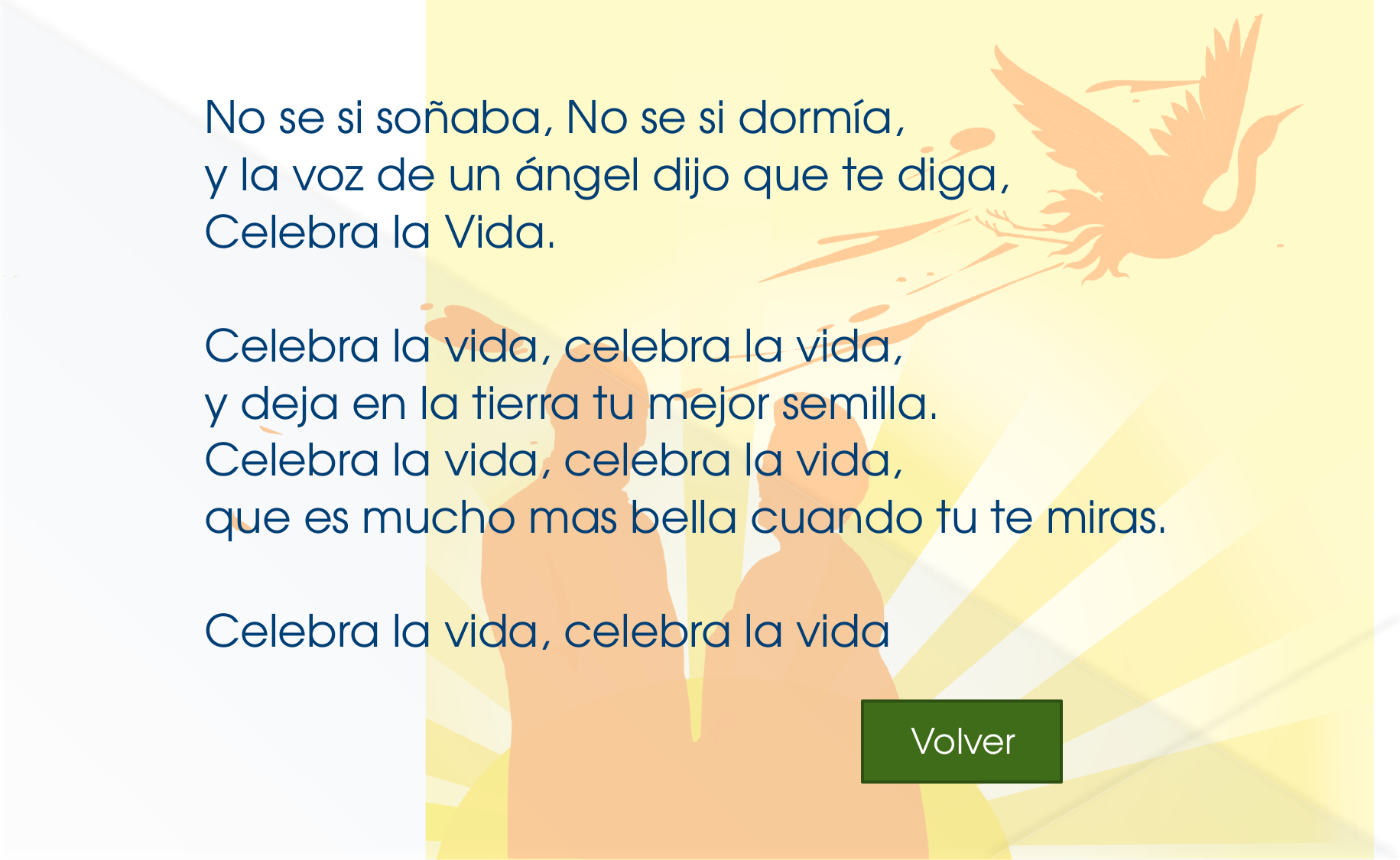

No se si soñaba, No se si dormía,
y la voz de un ángel dijo que te diga,
Celebra la Vida.

Celebra la vida, celebra la vida,
y deja en la tierra tu mejor semilla.
Celebra la vida, celebra la vida,
que es mucho mas bella cuando tu te miras.

Celebra la vida, celebra la vida

 Volver